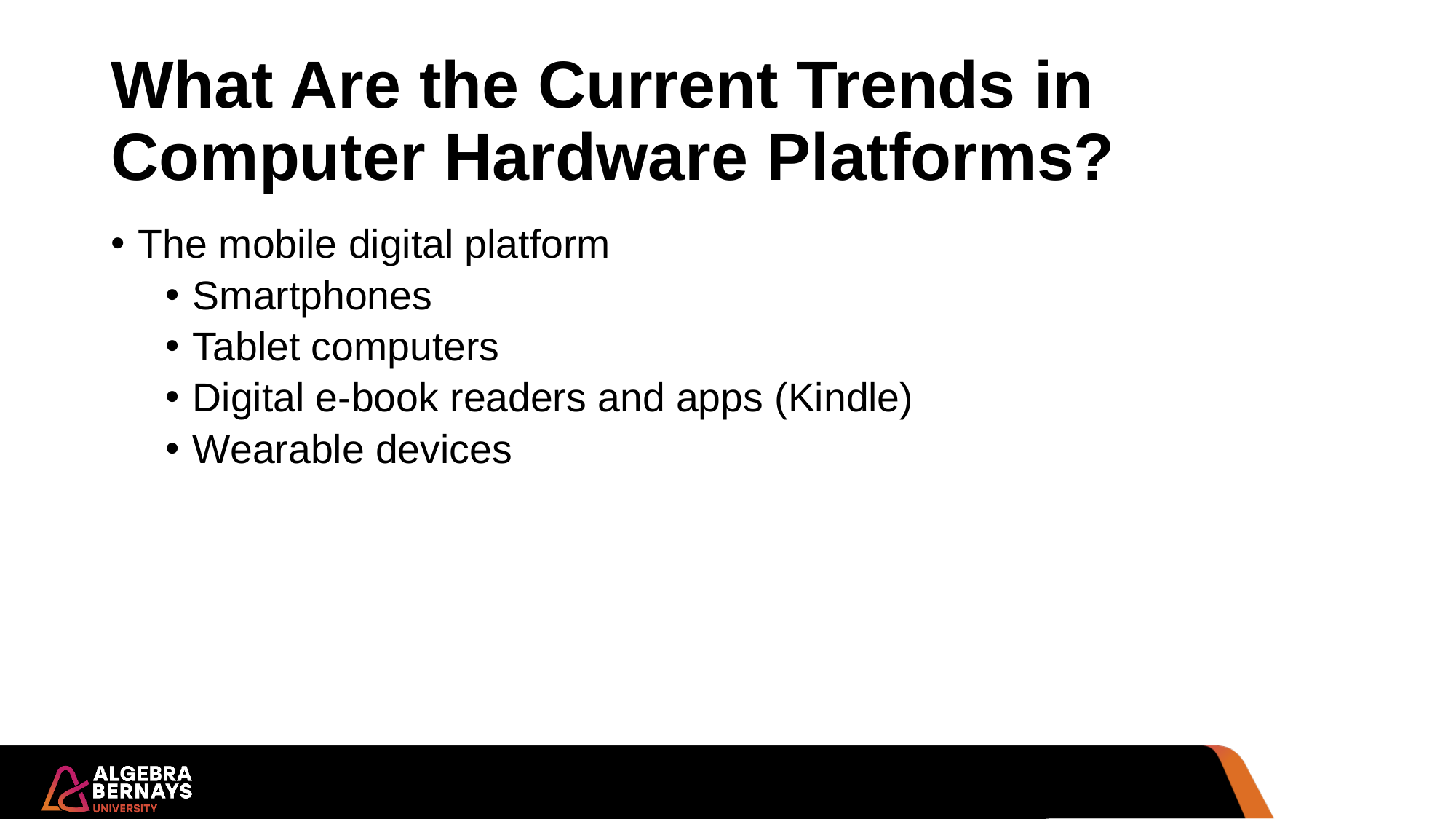

# What Are the Current Trends in Computer Hardware Platforms?
The mobile digital platform
Smartphones
Tablet computers
Digital e-book readers and apps (Kindle)
Wearable devices